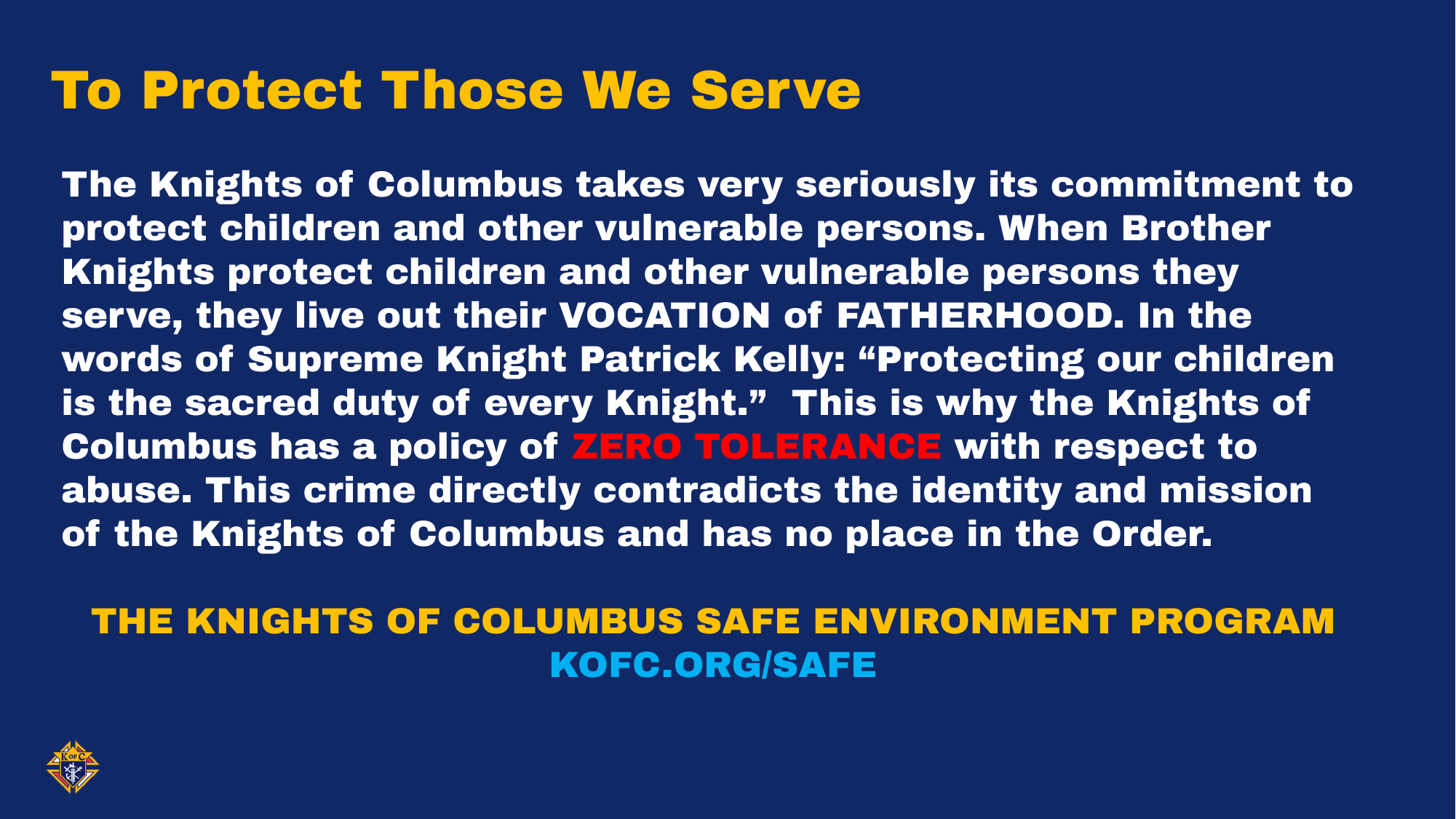

# To Protect Those We Serve
The Knights of Columbus takes very seriously its commitment to protect children and other vulnerable persons. When Brother Knights protect children and other vulnerable persons they serve, they live out their VOCATION of FATHERHOOD. In the words of Supreme Knight Patrick Kelly: “Protecting our children is the sacred duty of every Knight.”  This is why the Knights of Columbus has a policy of ZERO TOLERANCE with respect to abuse. This crime directly contradicts the identity and mission of the Knights of Columbus and has no place in the Order.

The Knights of Columbus Safe Environment Program kofc.org/safe